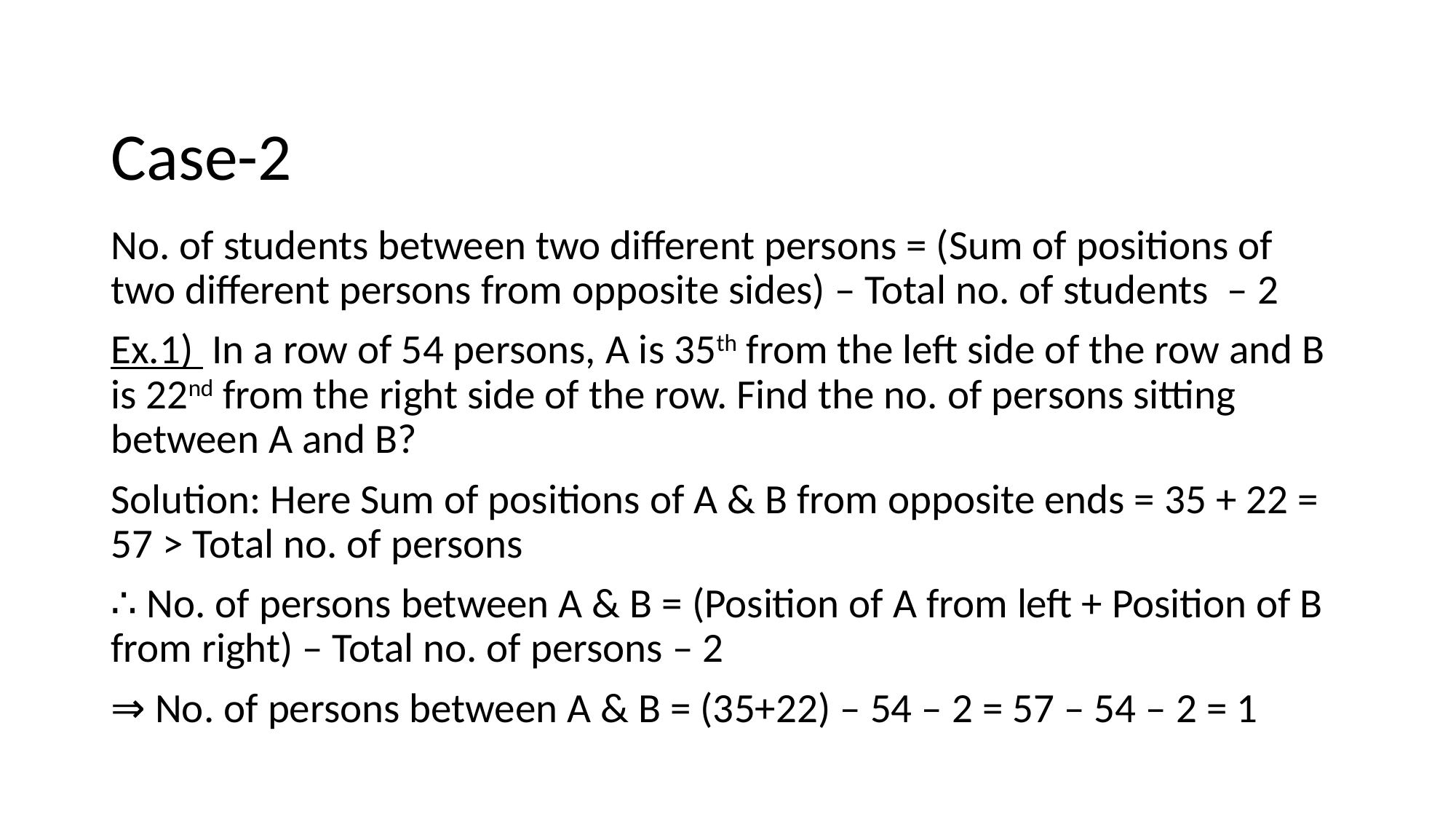

# Case-2
No. of students between two different persons = (Sum of positions of two different persons from opposite sides) – Total no. of students  – 2
Ex.1)  In a row of 54 persons, A is 35th from the left side of the row and B is 22nd from the right side of the row. Find the no. of persons sitting between A and B?
Solution: Here Sum of positions of A & B from opposite ends = 35 + 22 = 57 > Total no. of persons
∴ No. of persons between A & B = (Position of A from left + Position of B from right) – Total no. of persons – 2
⇒ No. of persons between A & B = (35+22) – 54 – 2 = 57 – 54 – 2 = 1